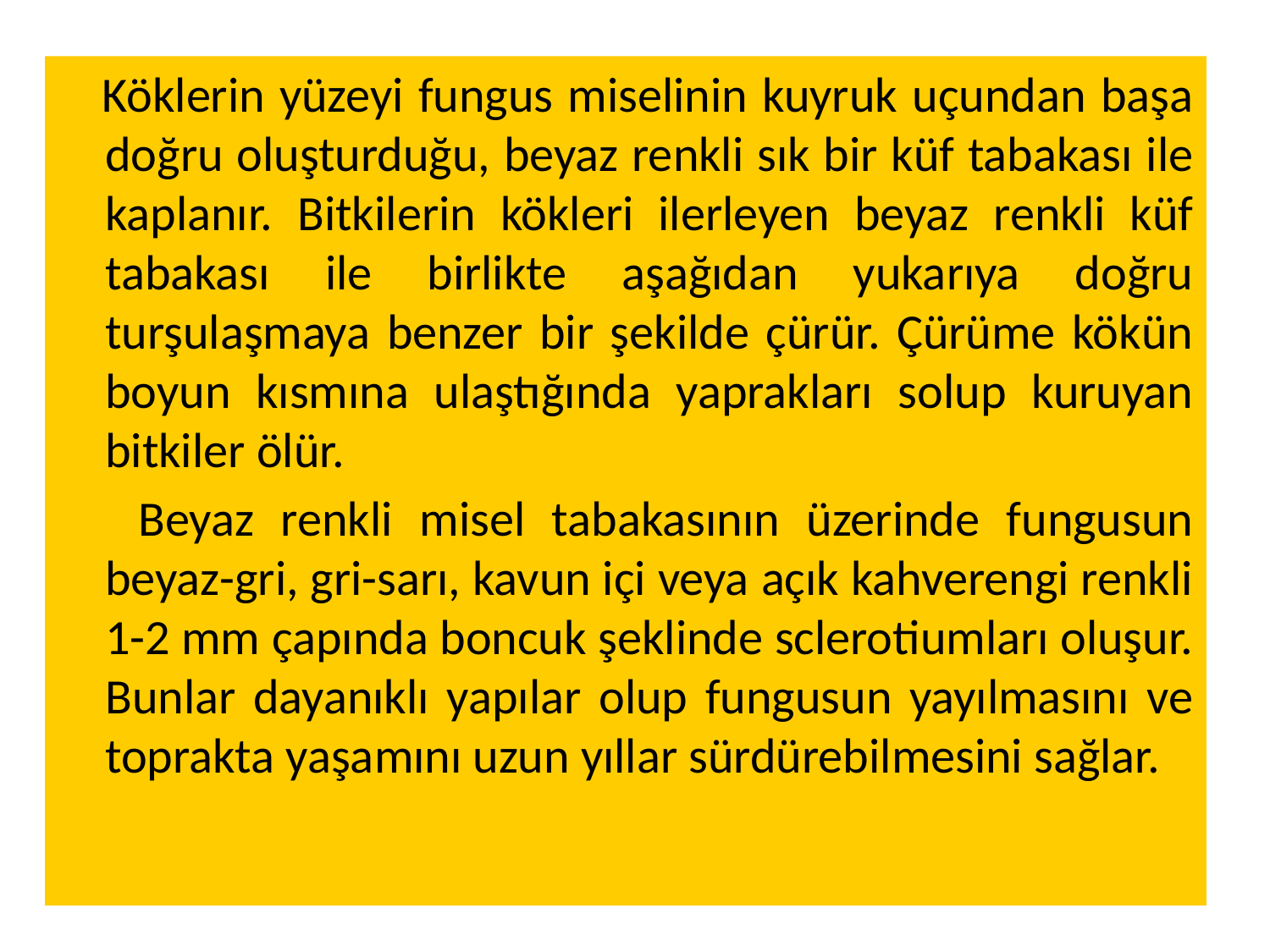

Köklerin yüzeyi fungus miselinin kuyruk uçundan başa doğru oluşturduğu, beyaz renkli sık bir küf tabakası ile kaplanır. Bitkilerin kökleri ilerleyen beyaz renkli küf tabakası ile birlikte aşağıdan yukarıya doğru turşulaşmaya benzer bir şekilde çürür. Çürüme kökün boyun kısmına ulaştığında yaprakları solup kuruyan bitkiler ölür.
   Beyaz renkli misel tabakasının üzerinde fungusun beyaz-gri, gri-sarı, kavun içi veya açık kahverengi renkli 1-2 mm çapında boncuk şeklinde sclerotiumları oluşur. Bunlar dayanıklı yapılar olup fungusun yayılmasını ve toprakta yaşamını uzun yıllar sürdürebilmesini sağlar.